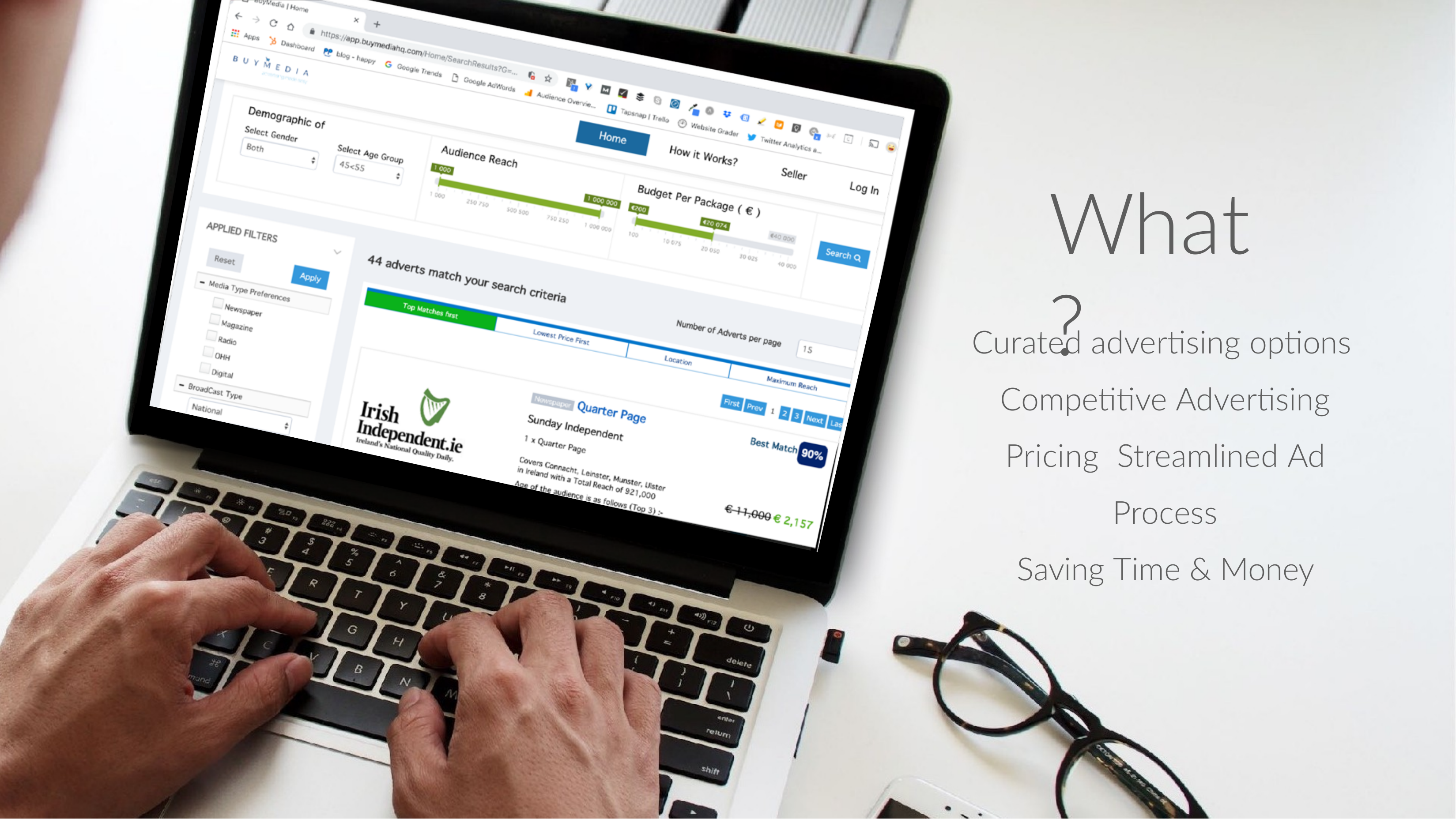

# What?
Curated advertising options  Competitive Advertising Pricing  Streamlined Ad Process
Saving Time & Money